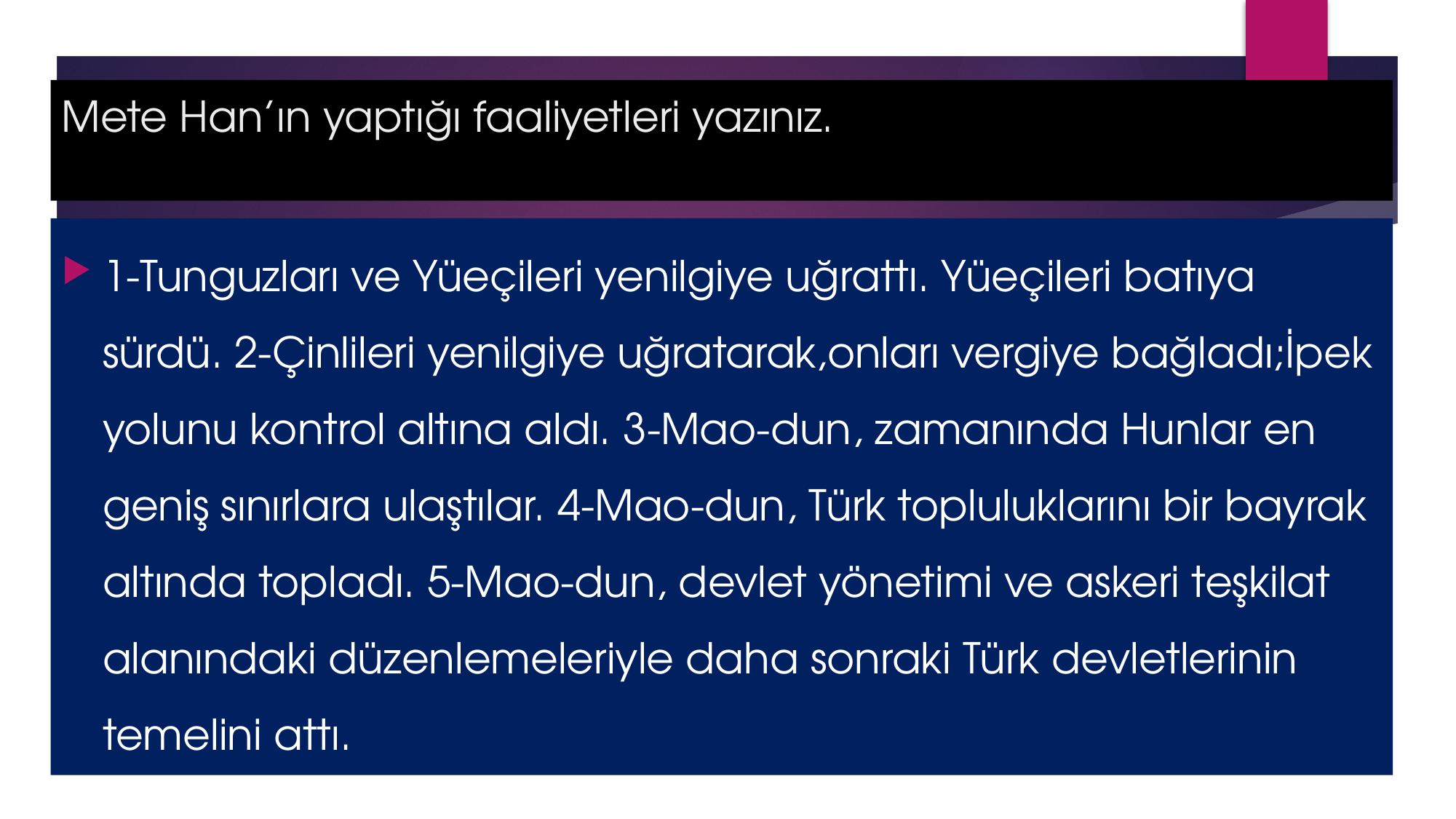

# Mete Han’ın yaptığı faaliyetleri yazınız.
1-Tunguzları ve Yüeçileri yenilgiye uğrattı. Yüeçileri batıya sürdü. 2-Çinlileri yenilgiye uğratarak,onları vergiye bağladı;İpek yolunu kontrol altına aldı. 3-Mao-dun, zamanında Hunlar en geniş sınırlara ulaştılar. 4-Mao-dun, Türk topluluklarını bir bayrak altında topladı. 5-Mao-dun, devlet yönetimi ve askeri teşkilat alanındaki düzenlemeleriyle daha sonraki Türk devletlerinin temelini attı.